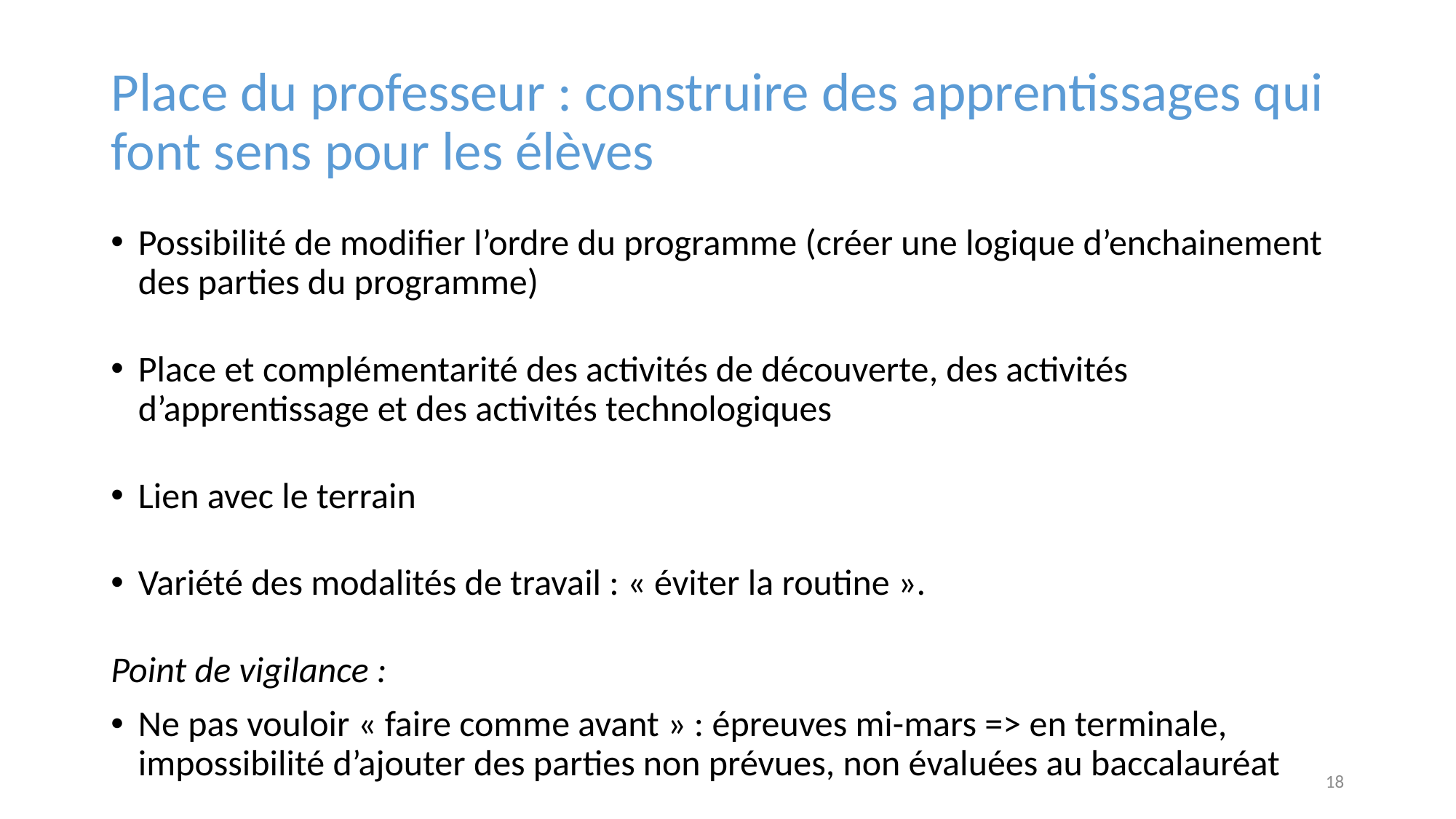

# Place du professeur : construire des apprentissages qui font sens pour les élèves
Possibilité de modifier l’ordre du programme (créer une logique d’enchainement des parties du programme)

Place et complémentarité des activités de découverte, des activités d’apprentissage et des activités technologiques

Lien avec le terrain

Variété des modalités de travail : « éviter la routine ».

Point de vigilance :
Ne pas vouloir « faire comme avant » : épreuves mi-mars => en terminale,  impossibilité d’ajouter des parties non prévues, non évaluées au baccalauréat

18